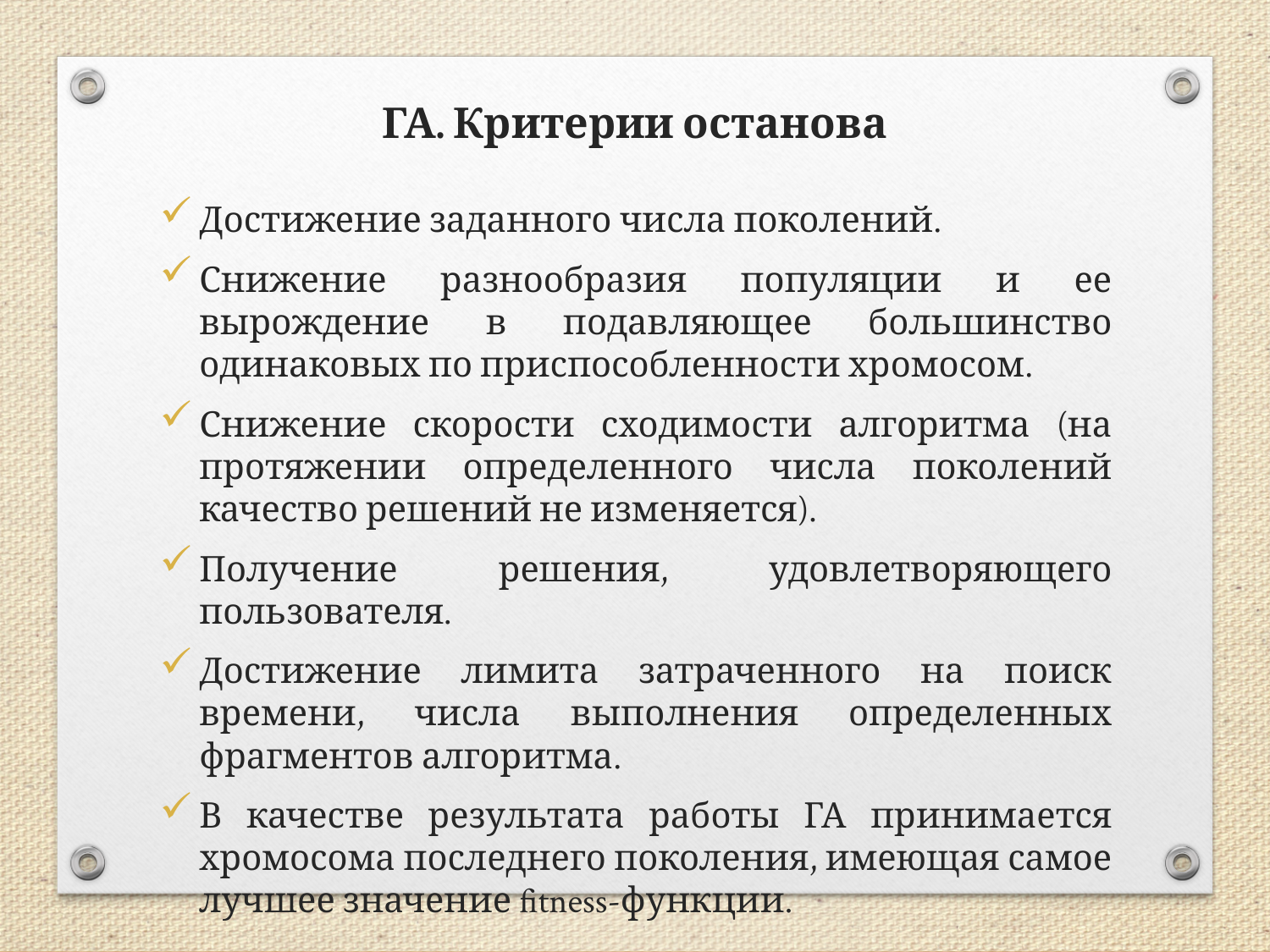

ГА. Критерии останова
Достижение заданного числа поколений.
Снижение разнообразия популяции и ее вырождение в подавляющее большинство одинаковых по приспособленности хромосом.
Снижение скорости сходимости алгоритма (на протяжении определенного числа поколений качество решений не изменяется).
Получение решения, удовлетворяющего пользователя.
Достижение лимита затраченного на поиск времени, числа выполнения определенных фрагментов алгоритма.
В качестве результата работы ГА принимается хромосома последнего поколения, имеющая самое лучшее значение fitness-функции.